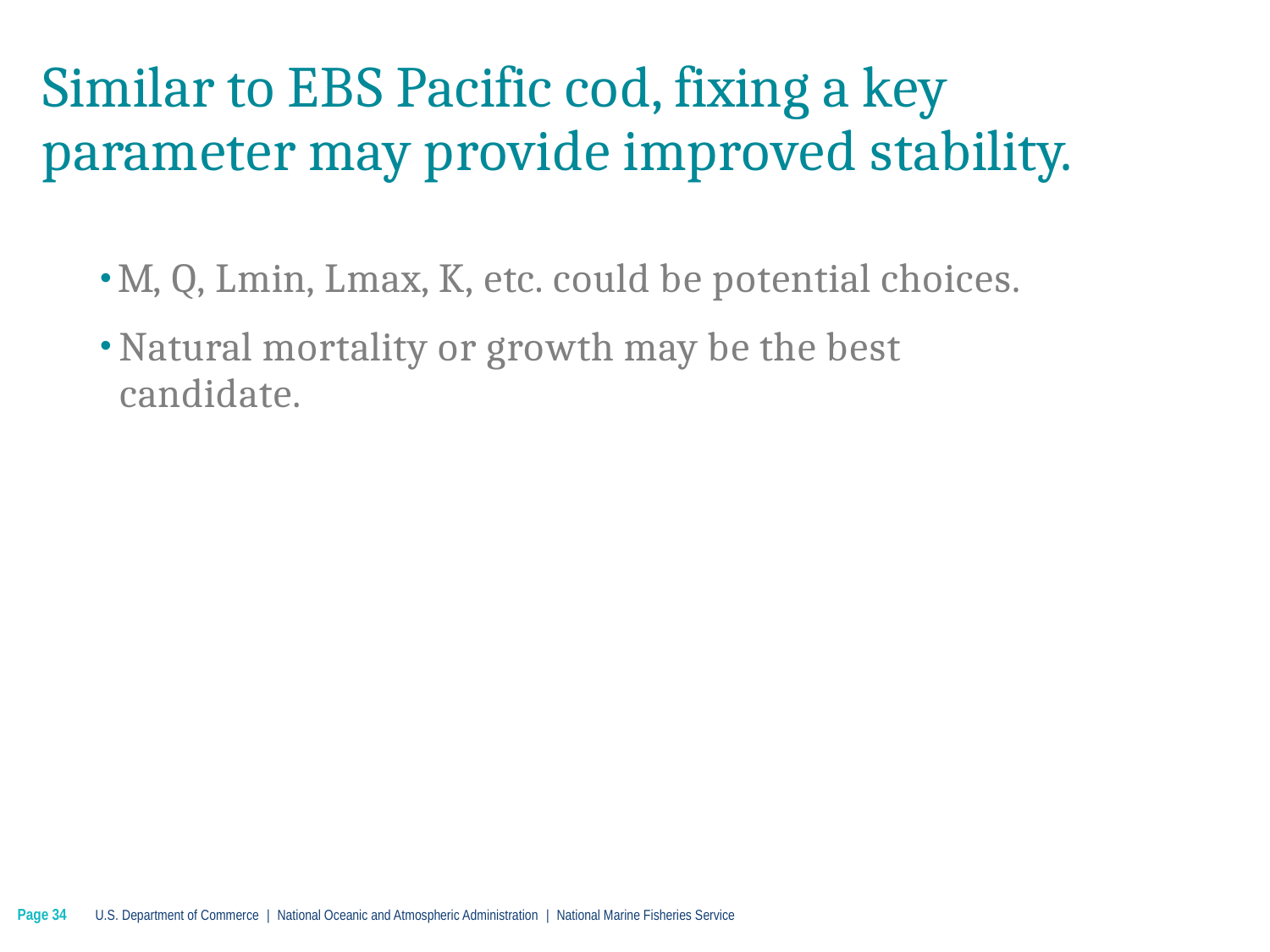

# Similar to EBS Pacific cod, fixing a key parameter may provide improved stability.
M, Q, Lmin, Lmax, K, etc. could be potential choices.
Natural mortality or growth may be the best candidate.